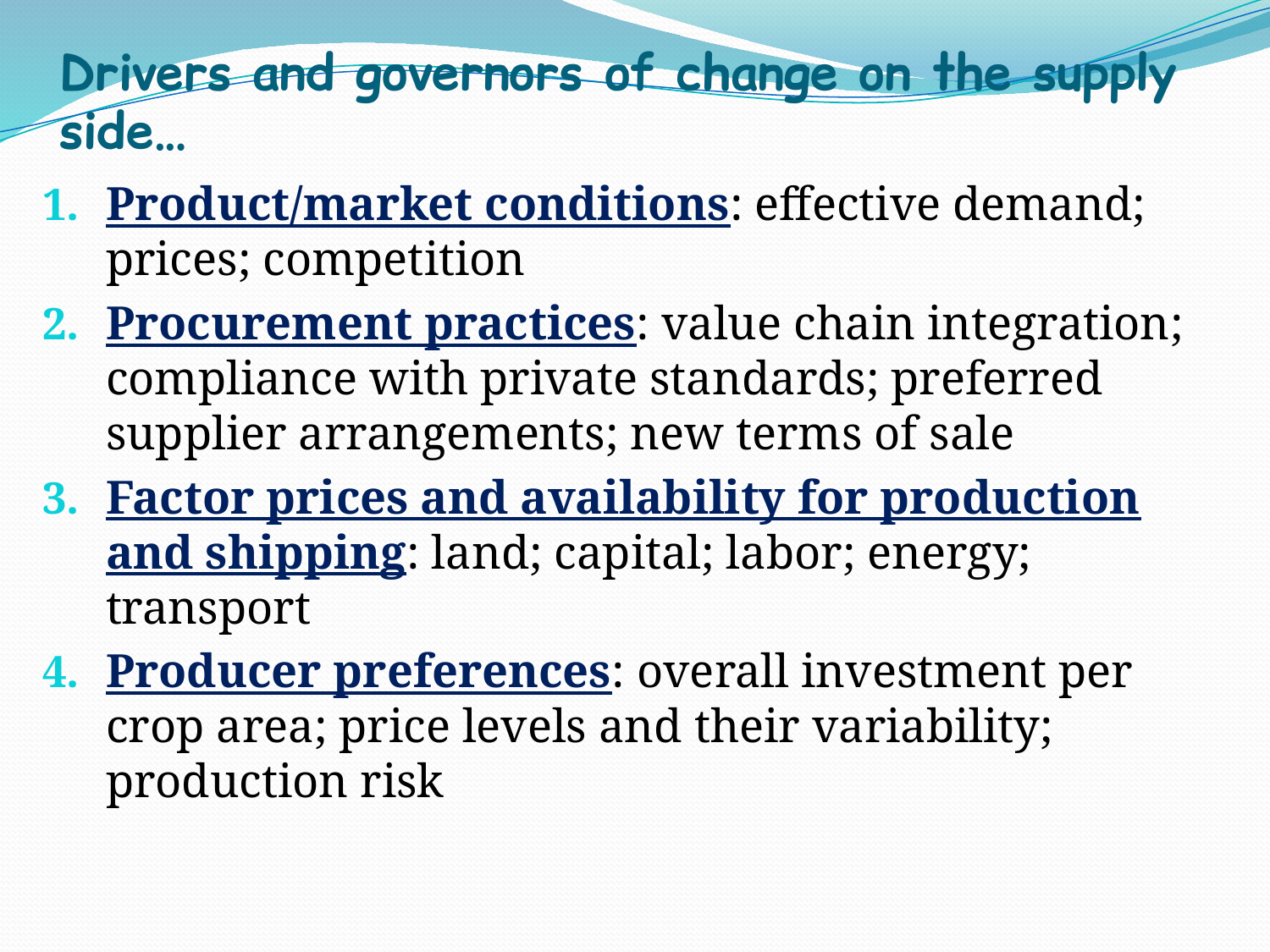

# Drivers and governors of change on the supply side…
Product/market conditions: effective demand; prices; competition
Procurement practices: value chain integration; compliance with private standards; preferred supplier arrangements; new terms of sale
Factor prices and availability for production and shipping: land; capital; labor; energy; transport
Producer preferences: overall investment per crop area; price levels and their variability; production risk